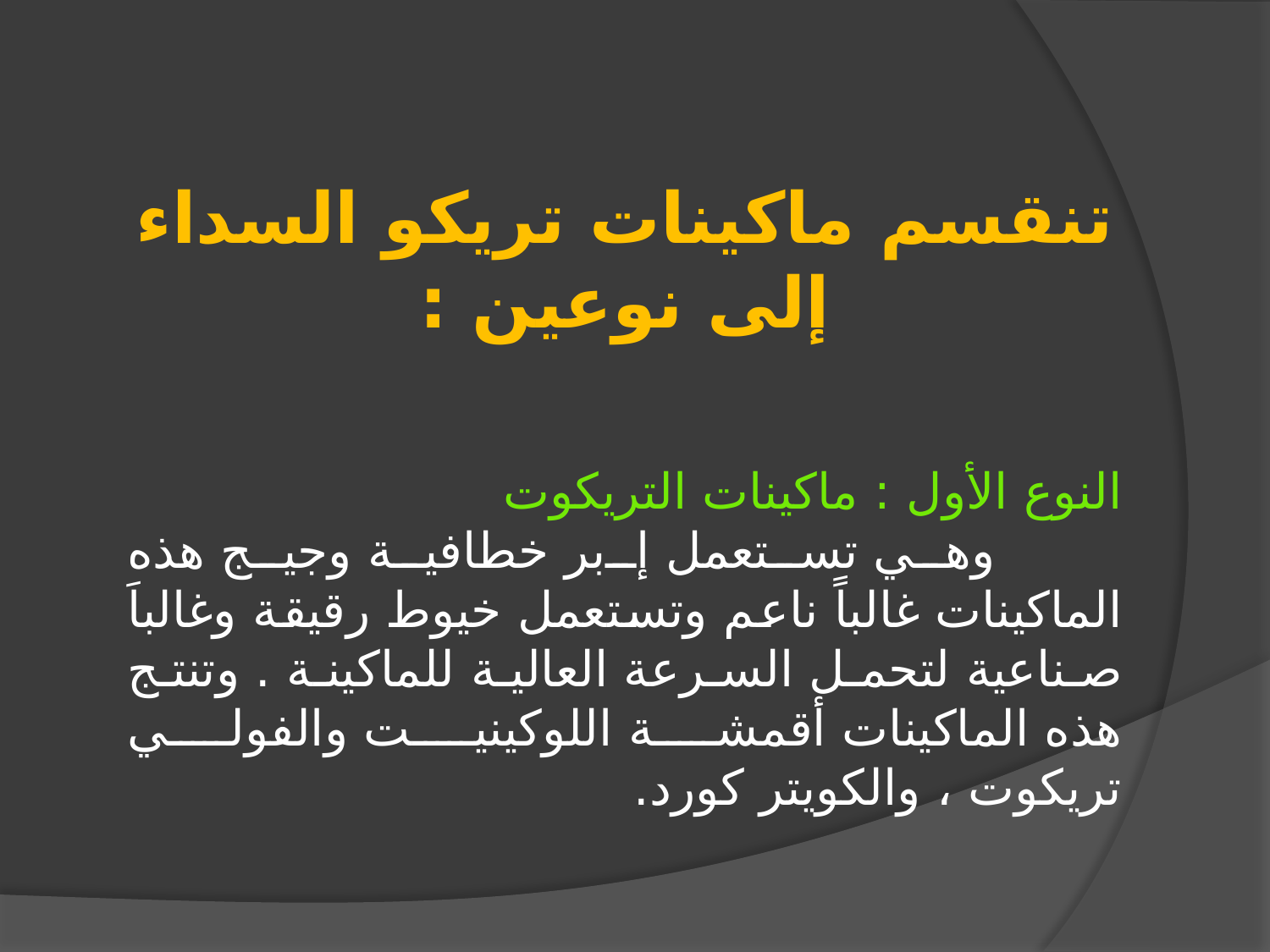

تنقسم ماكينات تريكو السداء إلى نوعين :

النوع الأول : ماكينات التريكوت
		وهي تستعمل إبر خطافية وجيج هذه الماكينات غالباً ناعم وتستعمل خيوط رقيقة وغالباَ صناعية لتحمل السرعة العالية للماكينة . وتنتج هذه الماكينات أقمشة اللوكينيت والفولي تريكوت ، والكويتر كورد.